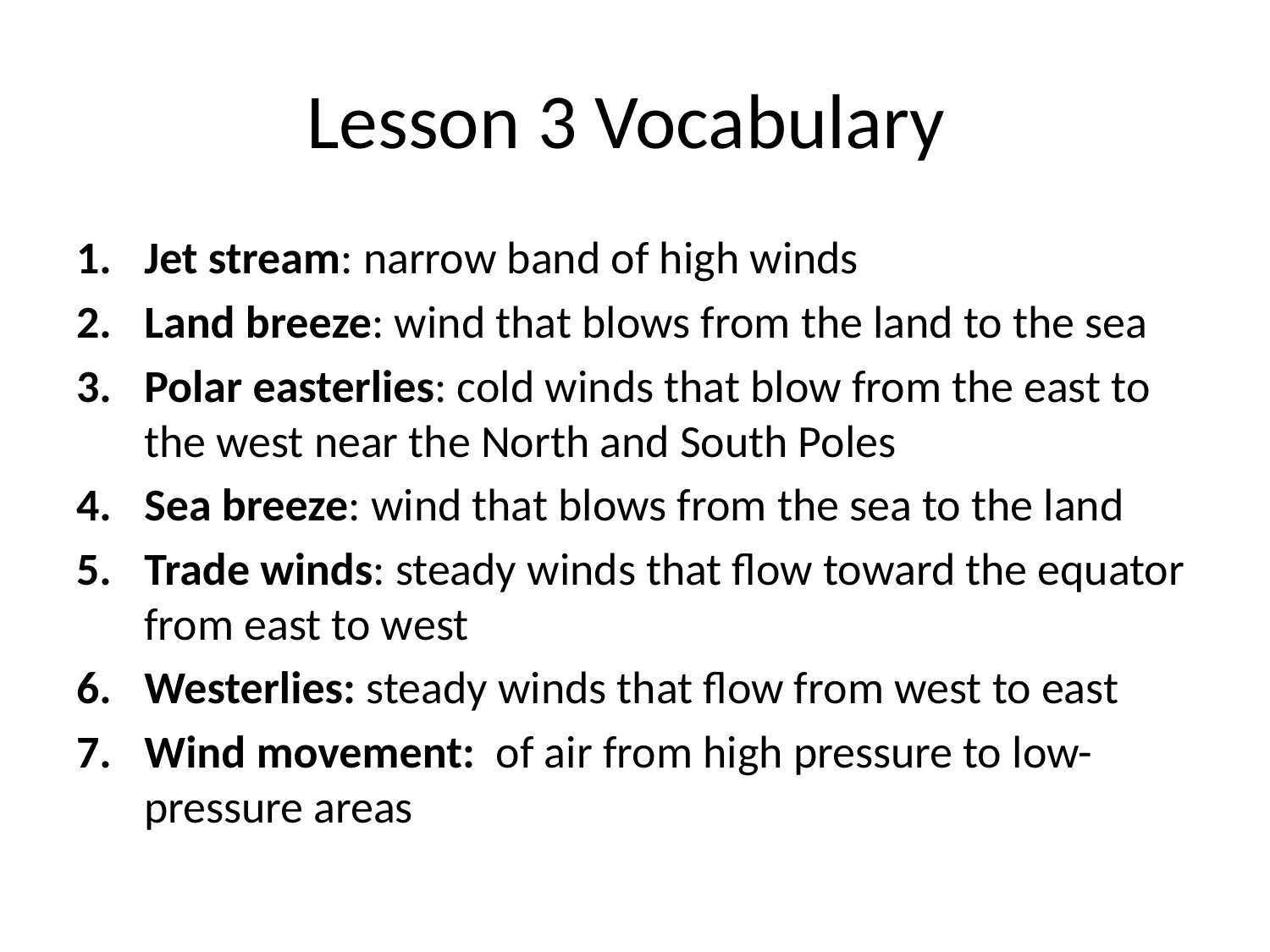

# Lesson 3 Vocabulary
Jet stream: narrow band of high winds
Land breeze: wind that blows from the land to the sea
Polar easterlies: cold winds that blow from the east to the west near the North and South Poles
Sea breeze: wind that blows from the sea to the land
Trade winds: steady winds that flow toward the equator from east to west
Westerlies: steady winds that flow from west to east
Wind movement:  of air from high pressure to low-pressure areas